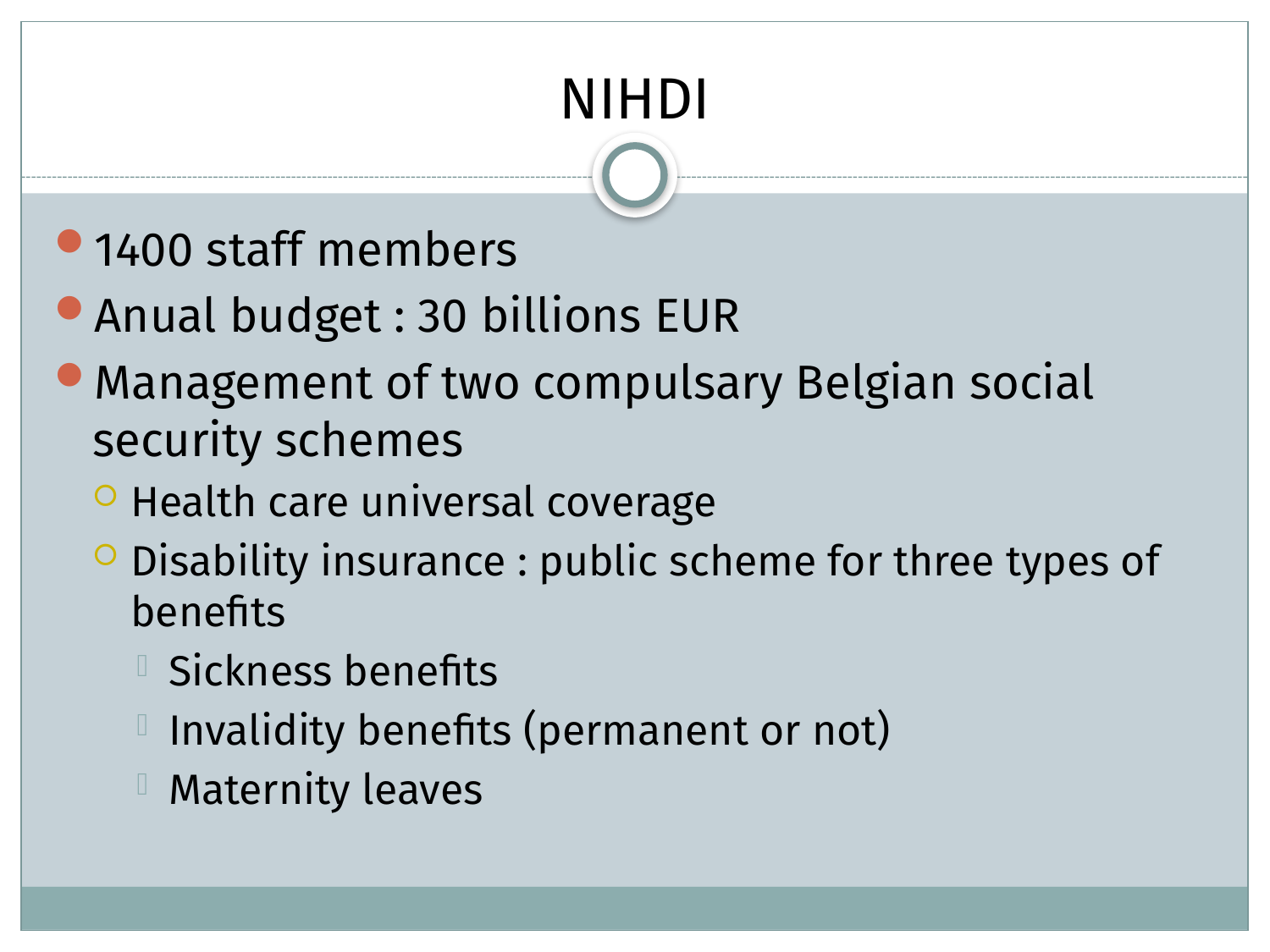

# NIHDI
1400 staff members
Anual budget : 30 billions EUR
Management of two compulsary Belgian social security schemes
Health care universal coverage
Disability insurance : public scheme for three types of benefits
Sickness benefits
Invalidity benefits (permanent or not)
Maternity leaves